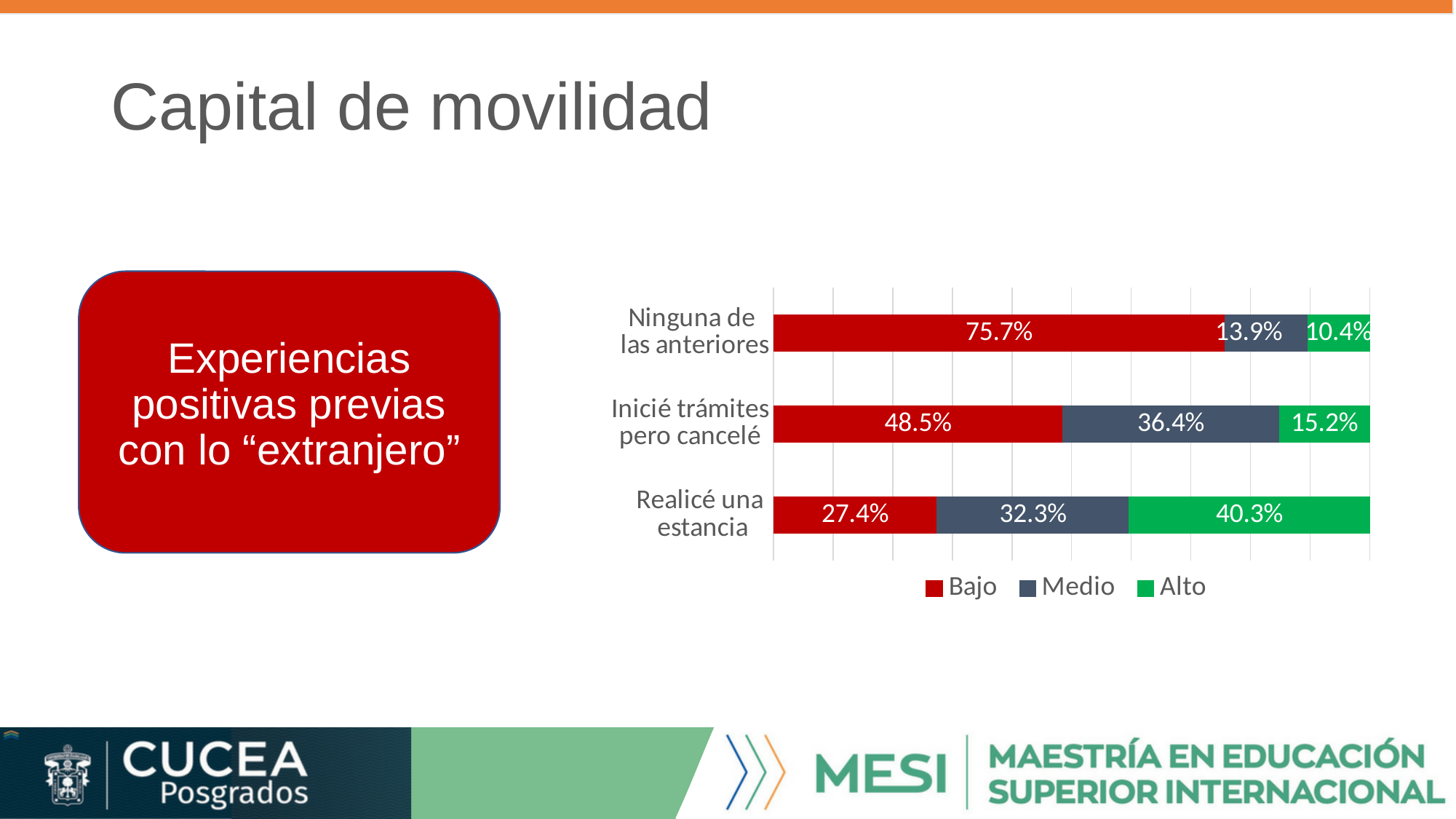

# Capital de movilidad

### Chart

| Category | Bajo | Medio | Alto |
|---|---|---|---|
| Realicé una
estancia | 0.27419354838709675 | 0.3225806451612903 | 0.4032258064516129 |
| Inicié trámites
pero cancelé | 0.48484848484848486 | 0.36363636363636365 | 0.15151515151515152 |
| Ninguna de
las anteriores | 0.7570977917981072 | 0.138801261829653 | 0.10410094637223975 |
Experiencias positivas previas con lo “extranjero”